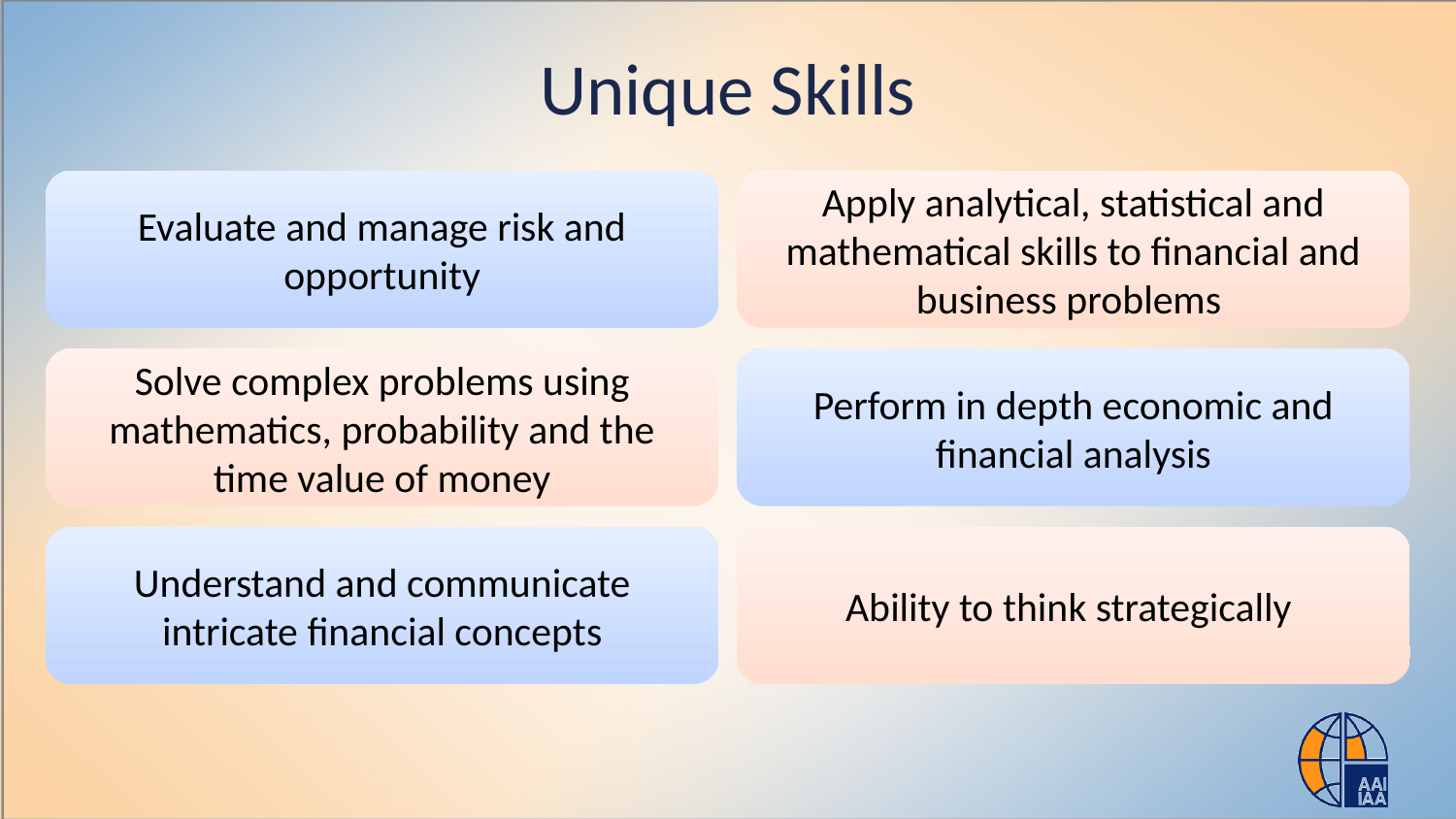

# Unique Skills
Evaluate and manage risk and opportunity
Apply analytical, statistical and mathematical skills to financial and business problems
Solve complex problems using mathematics, probability and the time value of money
Perform in depth economic and financial analysis
Understand and communicate intricate financial concepts
Ability to think strategically